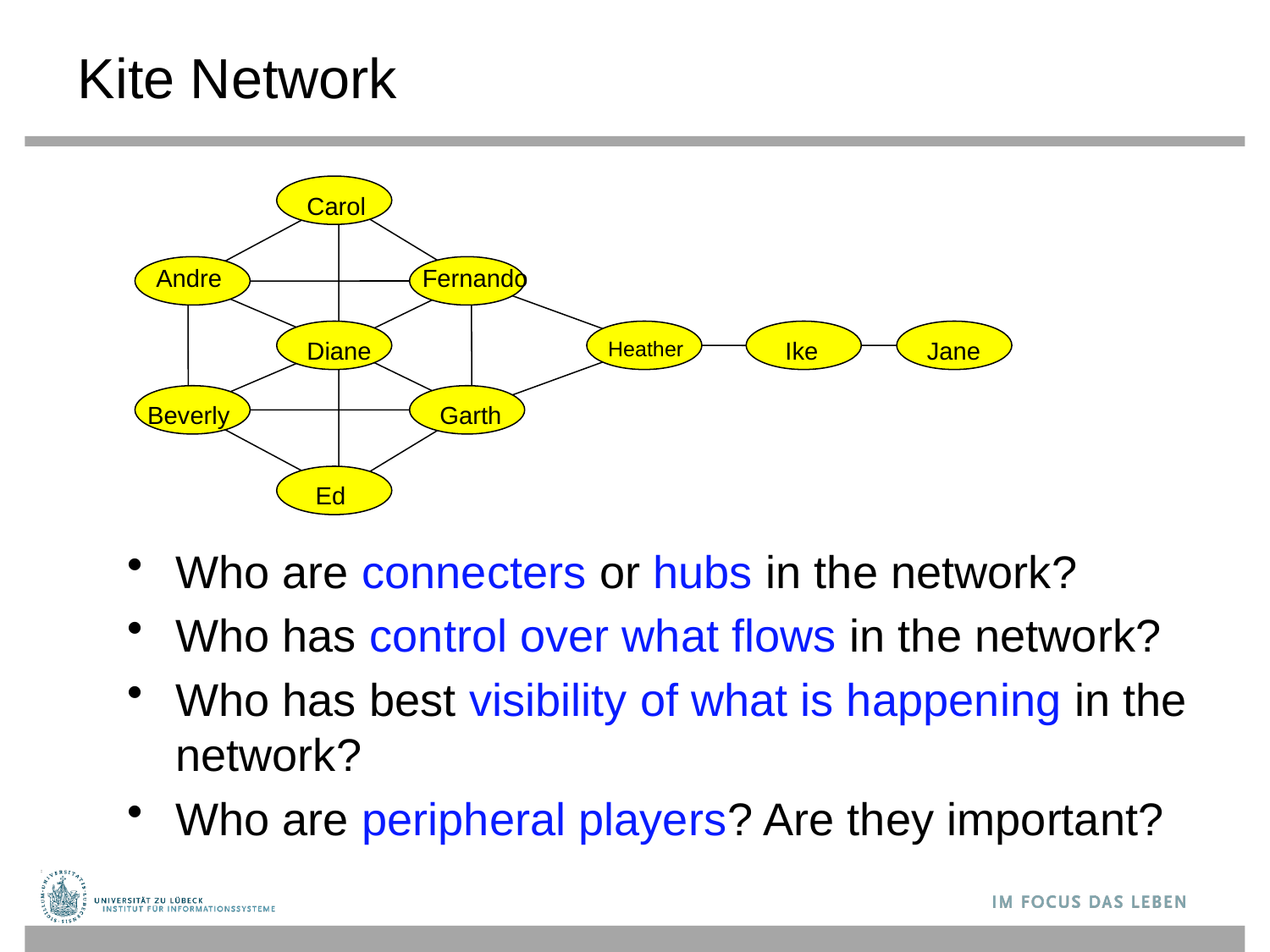

# Kite Network

Carol

Andre

Fernando

Diane
Heather
Ike
Jane

Beverly
Garth

Ed
Who are connecters or hubs in the network?
Who has control over what flows in the network?
Who has best visibility of what is happening in the network?
Who are peripheral players? Are they important?